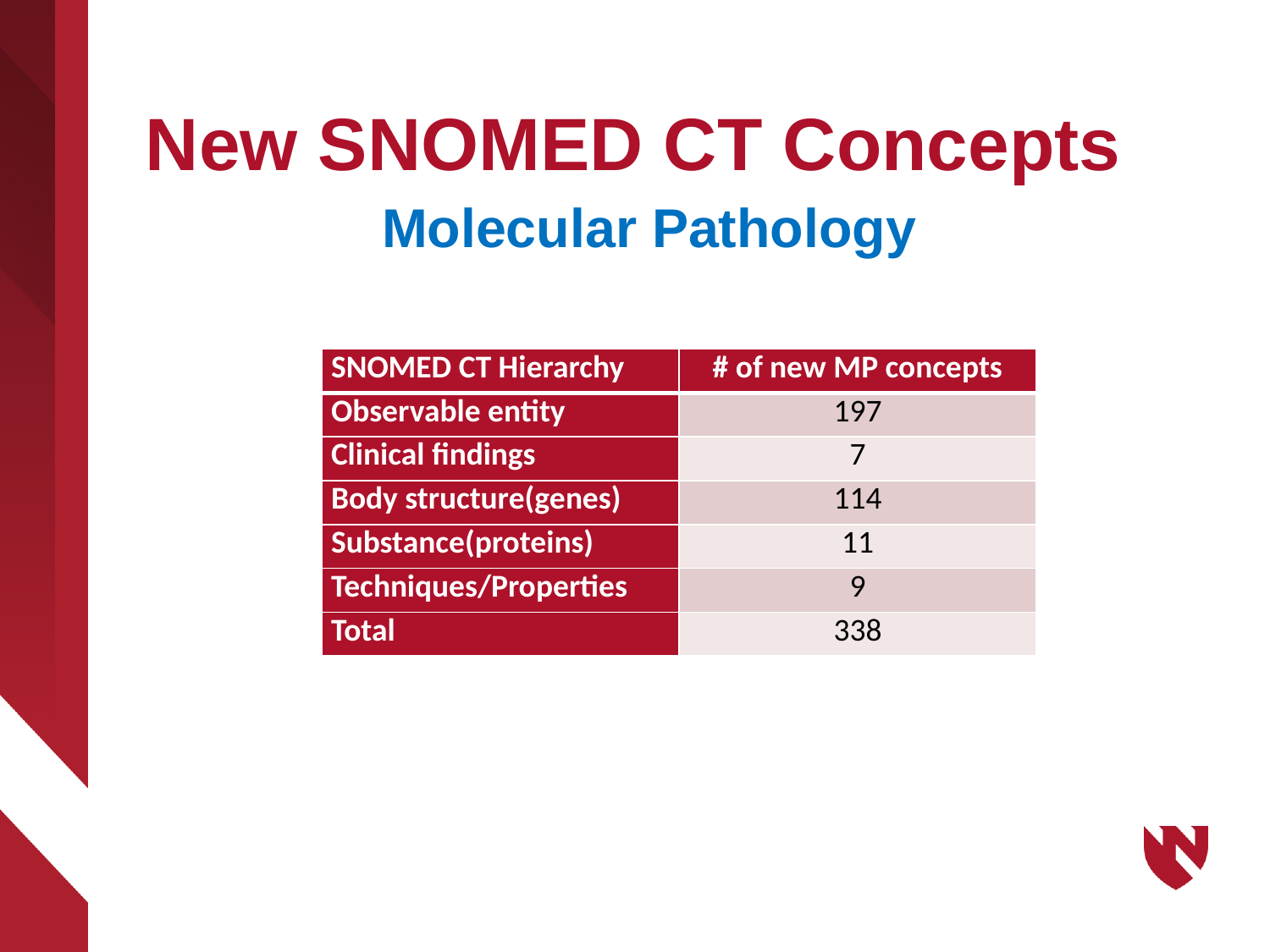

# New SNOMED CT Concepts Molecular Pathology
| SNOMED CT Hierarchy | # of new MP concepts |
| --- | --- |
| Observable entity | 197 |
| Clinical findings | 7 |
| Body structure(genes) | 114 |
| Substance(proteins) | 11 |
| Techniques/Properties | 9 |
| Total | 338 |